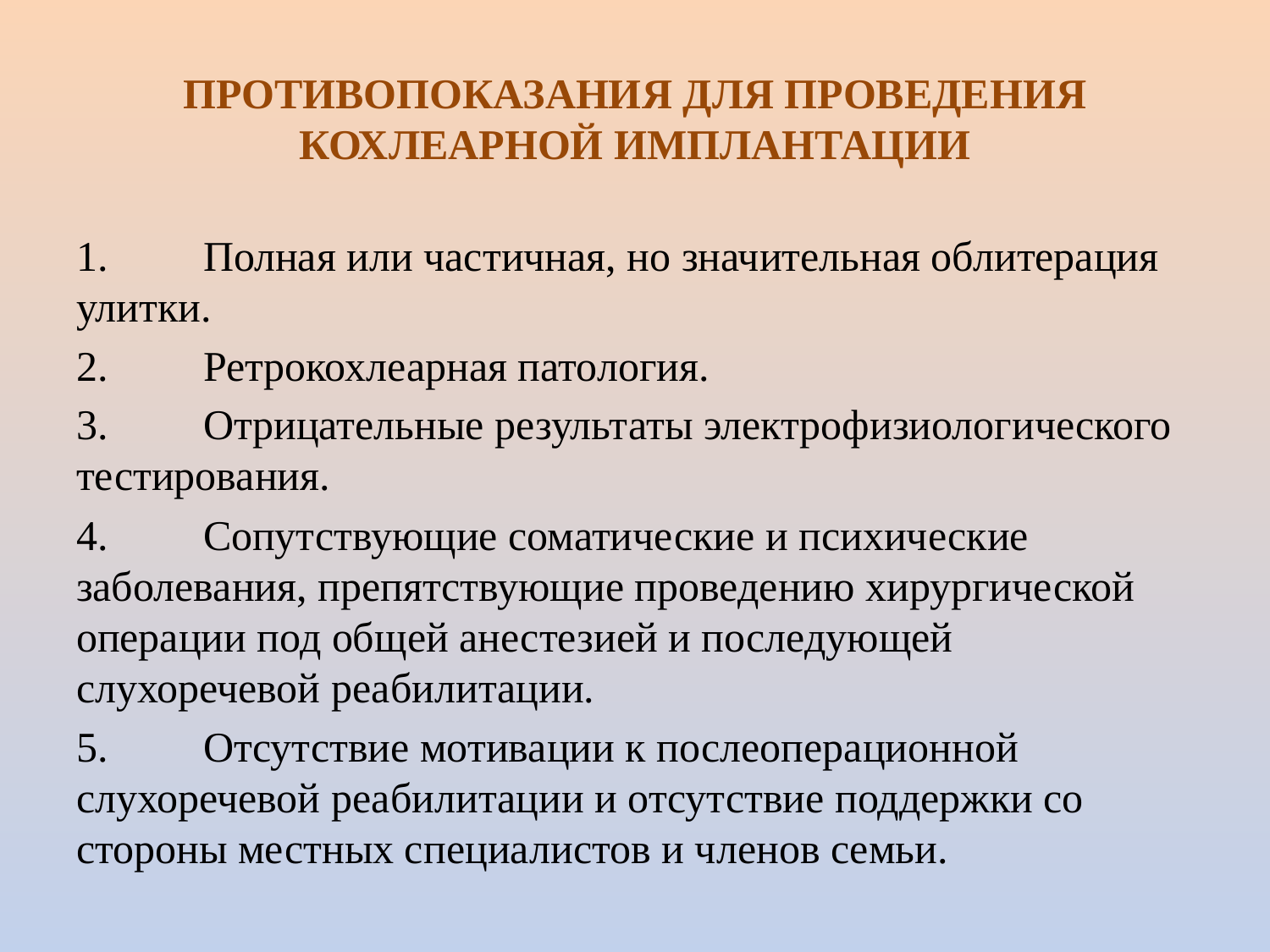

# ПРОТИВОПОКАЗАНИЯ ДЛЯ ПРОВЕДЕНИЯ КОХЛЕАРНОЙ ИМПЛАНТАЦИИ
1.	Полная или частичная, но значительная облитерация улитки.
2.	Ретрокохлеарная патология.
3.	Отрицательные результаты электрофизиологического тестирования.
4.	Сопутствующие соматические и психические заболевания, препятствующие проведению хирургической операции под общей анестезией и последующей слухоречевой реабилитации.
5.	Отсутствие мотивации к послеоперационной слухоречевой реабилитации и отсутствие поддержки со стороны местных специалистов и членов семьи.